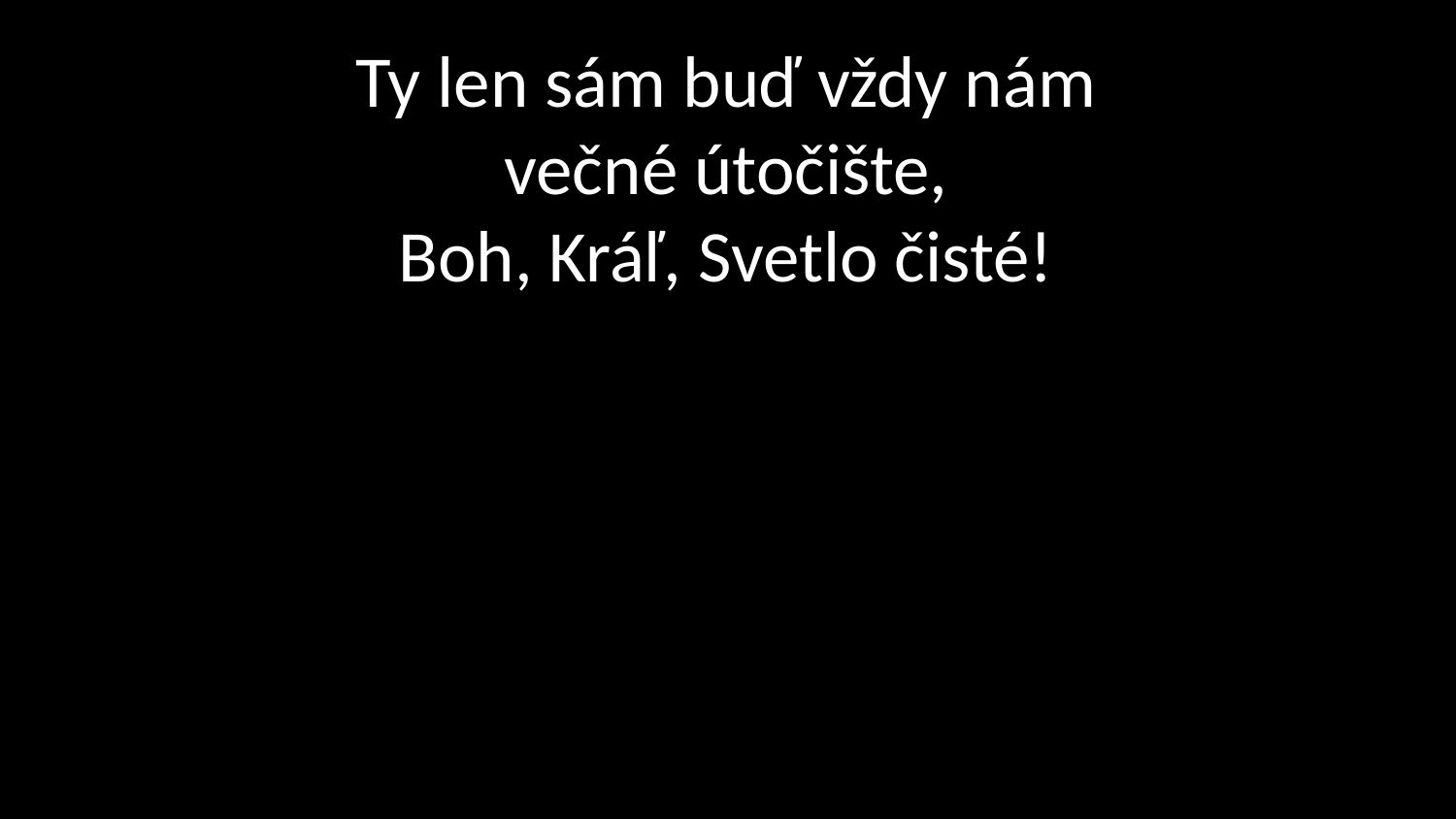

Ty len sám buď vždy nám
večné útočište,
Boh, Kráľ, Svetlo čisté!